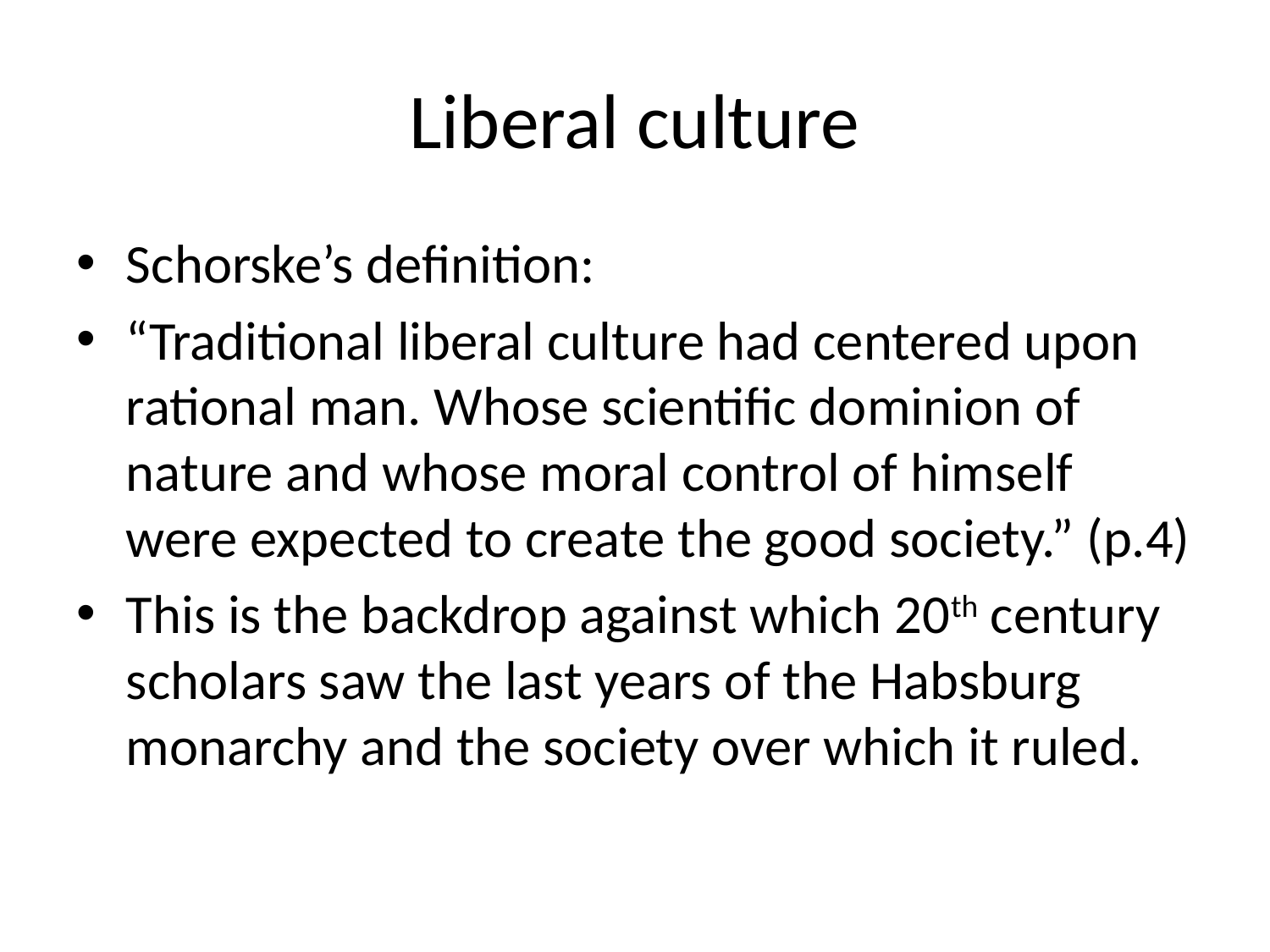

# Liberal culture
Schorske’s definition:
“Traditional liberal culture had centered upon rational man. Whose scientific dominion of nature and whose moral control of himself were expected to create the good society.” (p.4)
This is the backdrop against which 20th century scholars saw the last years of the Habsburg monarchy and the society over which it ruled.